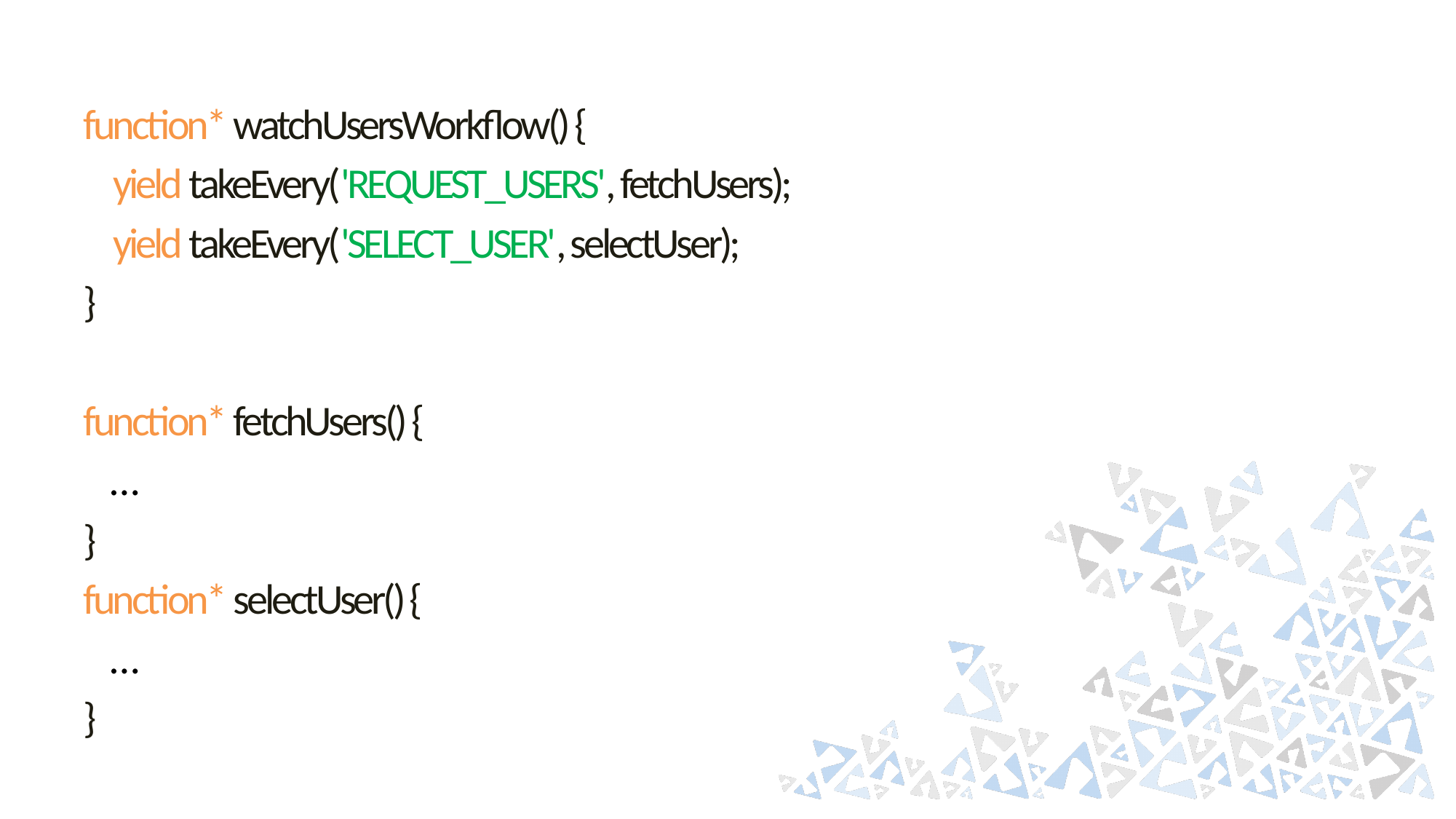

function* watchUsersWorkflow() {
    yield takeEvery('REQUEST_USERS', fetchUsers);
    yield takeEvery('SELECT_USER', selectUser);
}

function* fetchUsers() {
    …
}
function* selectUser() {
    …
}